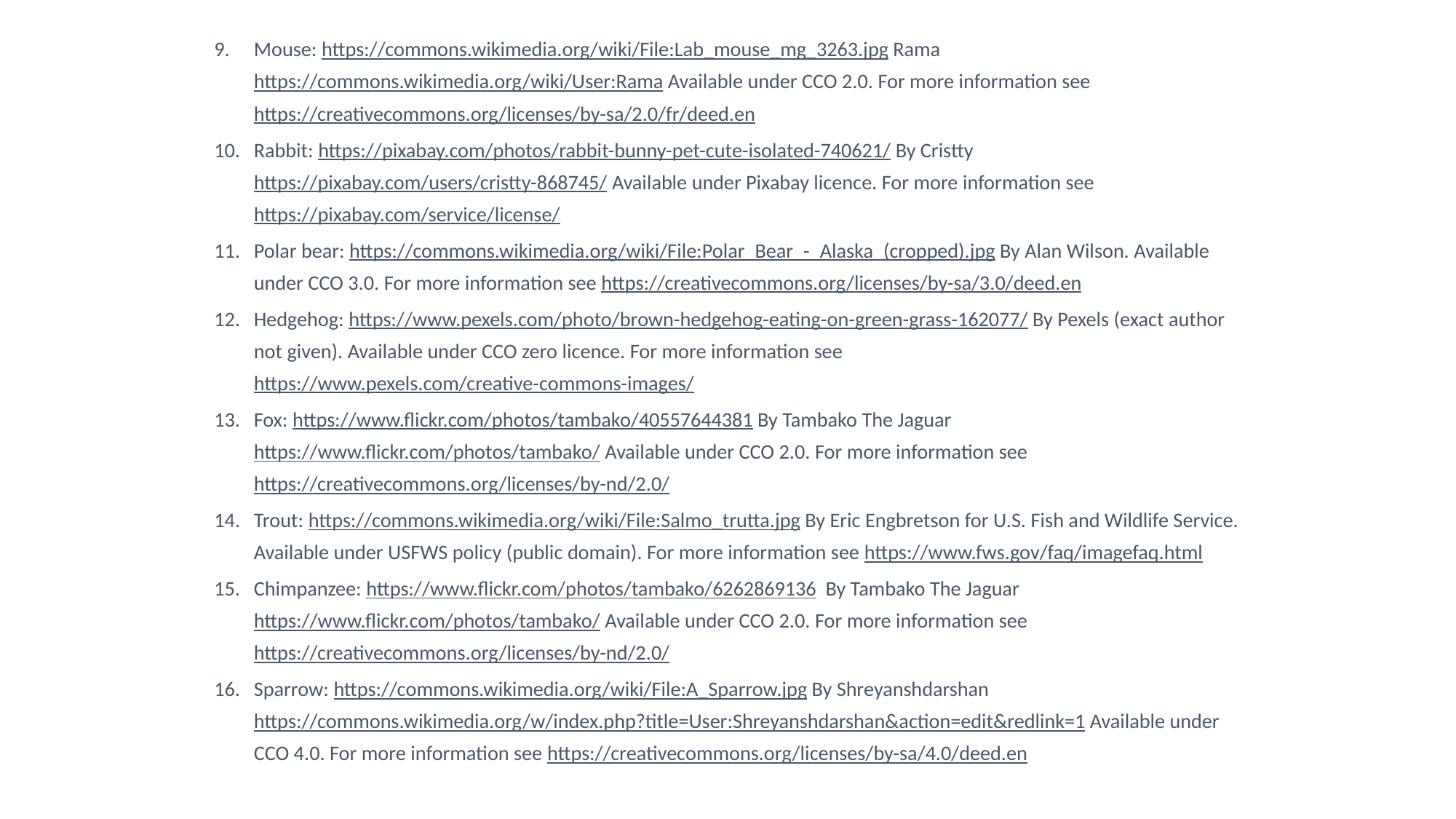

Mouse: https://commons.wikimedia.org/wiki/File:Lab_mouse_mg_3263.jpg Rama https://commons.wikimedia.org/wiki/User:Rama Available under CCO 2.0. For more information see https://creativecommons.org/licenses/by-sa/2.0/fr/deed.en
Rabbit: https://pixabay.com/photos/rabbit-bunny-pet-cute-isolated-740621/ By Cristty https://pixabay.com/users/cristty-868745/ Available under Pixabay licence. For more information see https://pixabay.com/service/license/
Polar bear: https://commons.wikimedia.org/wiki/File:Polar_Bear_-_Alaska_(cropped).jpg By Alan Wilson. Available under CCO 3.0. For more information see https://creativecommons.org/licenses/by-sa/3.0/deed.en
Hedgehog: https://www.pexels.com/photo/brown-hedgehog-eating-on-green-grass-162077/ By Pexels (exact author not given). Available under CCO zero licence. For more information see https://www.pexels.com/creative-commons-images/
Fox: https://www.flickr.com/photos/tambako/40557644381 By Tambako The Jaguar https://www.flickr.com/photos/tambako/ Available under CCO 2.0. For more information see https://creativecommons.org/licenses/by-nd/2.0/
Trout: https://commons.wikimedia.org/wiki/File:Salmo_trutta.jpg By Eric Engbretson for U.S. Fish and Wildlife Service. Available under USFWS policy (public domain). For more information see https://www.fws.gov/faq/imagefaq.html
Chimpanzee: https://www.flickr.com/photos/tambako/6262869136  By Tambako The Jaguar https://www.flickr.com/photos/tambako/ Available under CCO 2.0. For more information see https://creativecommons.org/licenses/by-nd/2.0/
Sparrow: https://commons.wikimedia.org/wiki/File:A_Sparrow.jpg By Shreyanshdarshan https://commons.wikimedia.org/w/index.php?title=User:Shreyanshdarshan&action=edit&redlink=1 Available under CCO 4.0. For more information see https://creativecommons.org/licenses/by-sa/4.0/deed.en